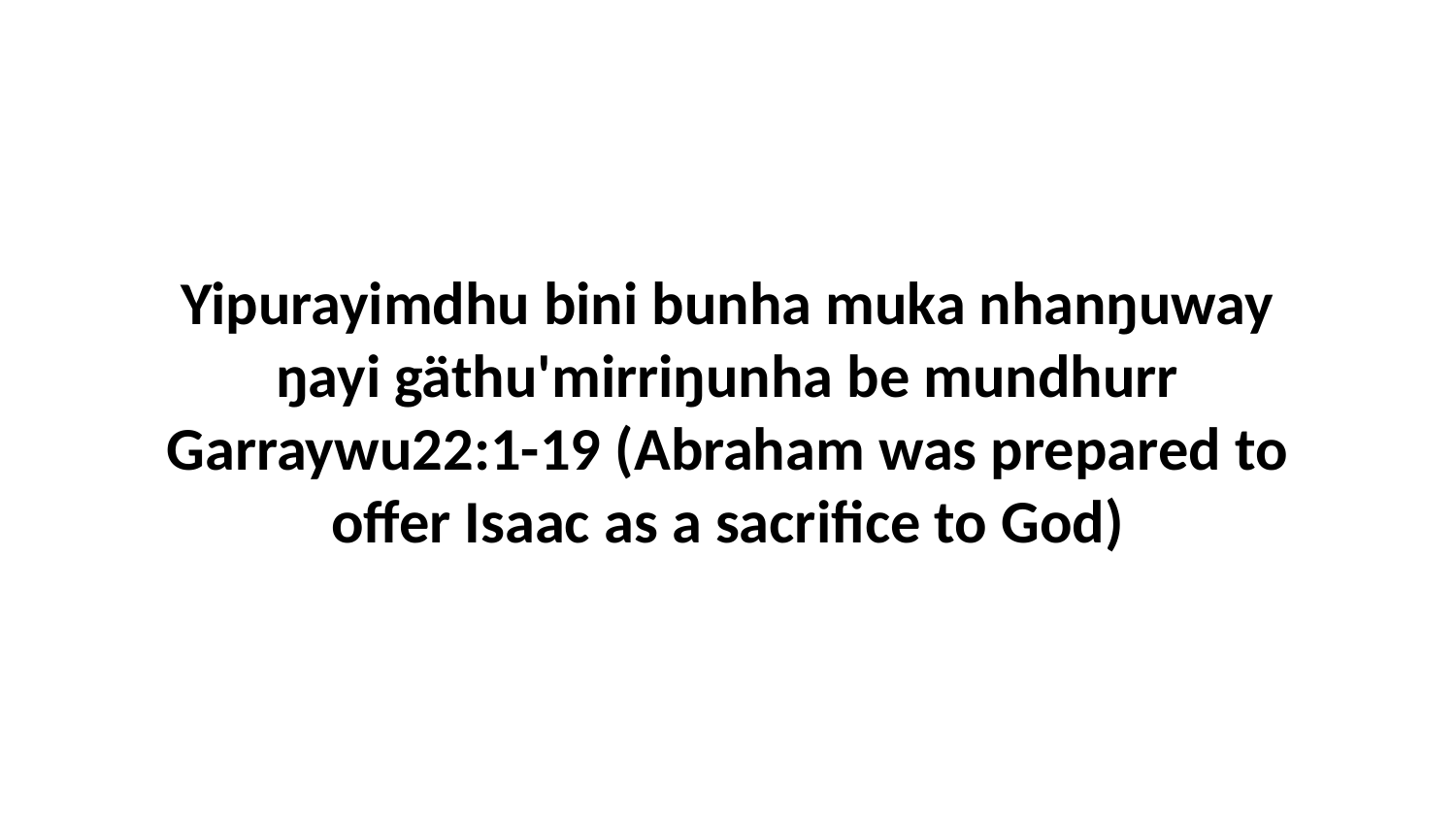

Yipurayimdhu bini bunha muka nhanŋuway ŋayi gäthu'mirriŋunha be mundhurr Garraywu22:1-19 (Abraham was prepared to offer Isaac as a sacrifice to God)